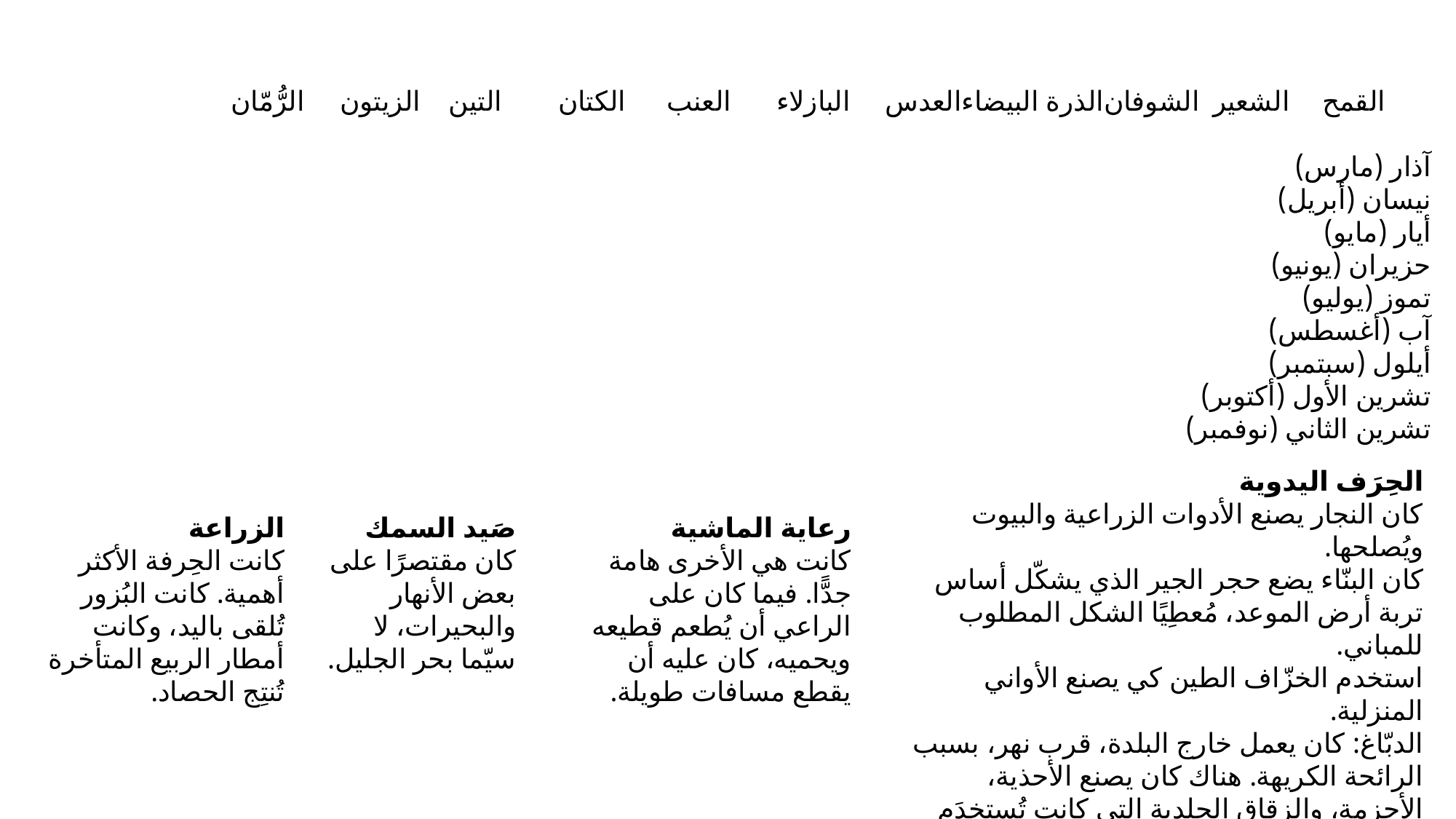

القمح	الشعير	الشوفان	الذرة البيضاء	العدس	البازلاء	العنب	الكتان	التين	الزيتون	الرُّمّان

آذار (مارس)
نيسان (أبريل)
أيار (مايو)
حزيران (يونيو)
تموز (يوليو)
آب (أغسطس)
أيلول (سبتمبر)
تشرين الأول (أكتوبر)
تشرين الثاني (نوفمبر)
الحِرَف اليدوية
كان النجار يصنع الأدوات الزراعية والبيوت ويُصلحها.
كان البنّاء يضع حجر الجير الذي يشكّل أساس تربة أرض الموعد، مُعطِيًا الشكل المطلوب للمباني.
استخدم الخزّاف الطين كي يصنع الأواني المنزلية.
الدبّاغ: كان يعمل خارج البلدة، قرب نهر، بسبب الرائحة الكريهة. هناك كان يصنع الأحذية، الأحزمة، والزقاق الجِلدية التي كانت تُستخدَم ليُوضَع فيها الماء، الخمر، أو الزيت.
صَيد السمك
كان مقتصرًا على بعض الأنهار والبحيرات، لا سيّما بحر الجليل.
رعاية الماشية
كانت هي الأخرى هامة جدًّا. فيما كان على الراعي أن يُطعم قطيعه ويحميه، كان عليه أن يقطع مسافات طويلة.
الزراعة
كانت الحِرفة الأكثر أهمية. كانت البُزور تُلقى باليد، وكانت أمطار الربيع المتأخرة تُنتِج الحصاد.